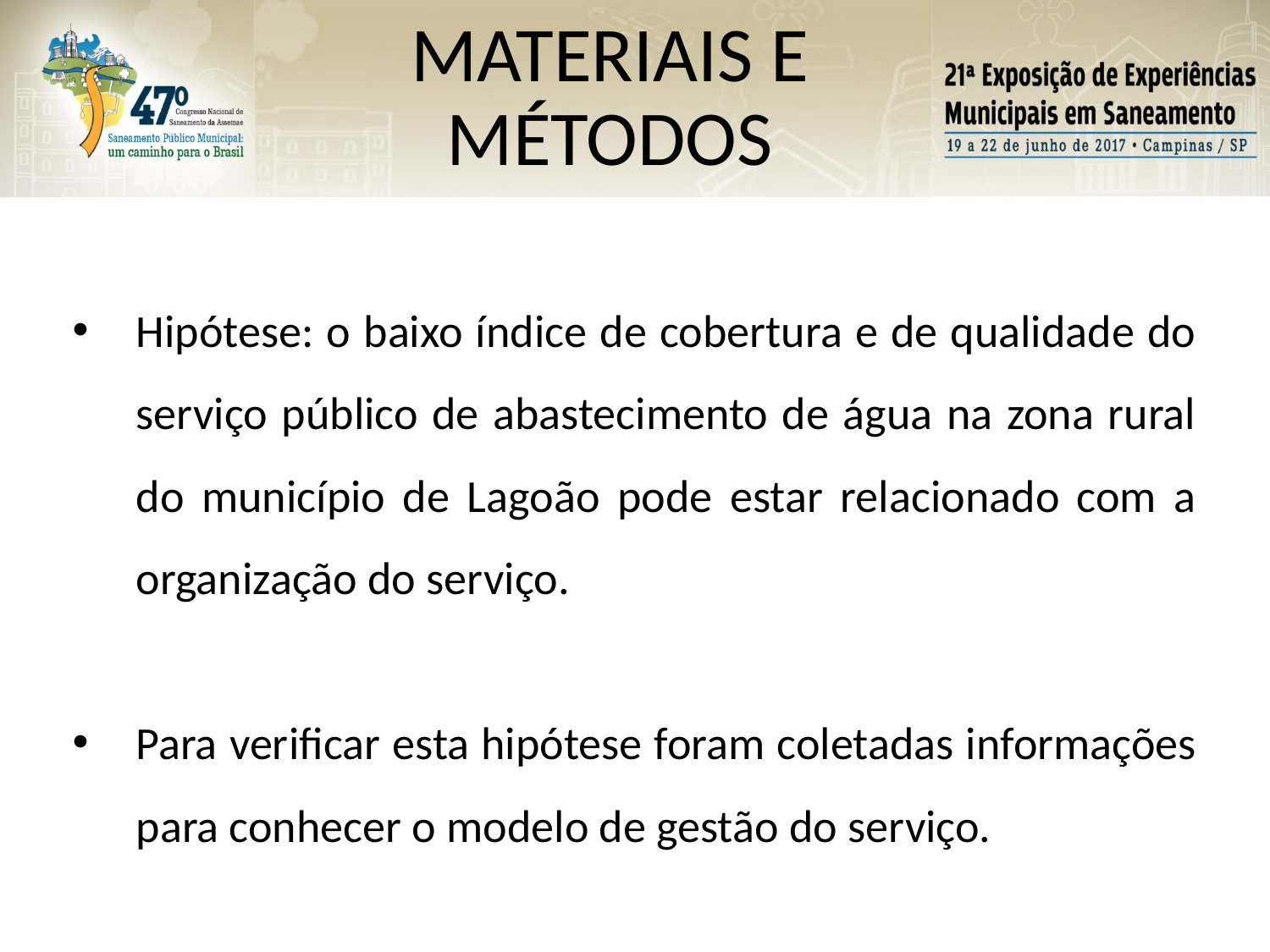

MATERIAIS E MÉTODOS

Hipótese: o baixo índice de cobertura e de qualidade do serviço público de abastecimento de água na zona rural do município de Lagoão pode estar relacionado com a organização do serviço.

Para verificar esta hipótese foram coletadas informações para conhecer o modelo de gestão do serviço.